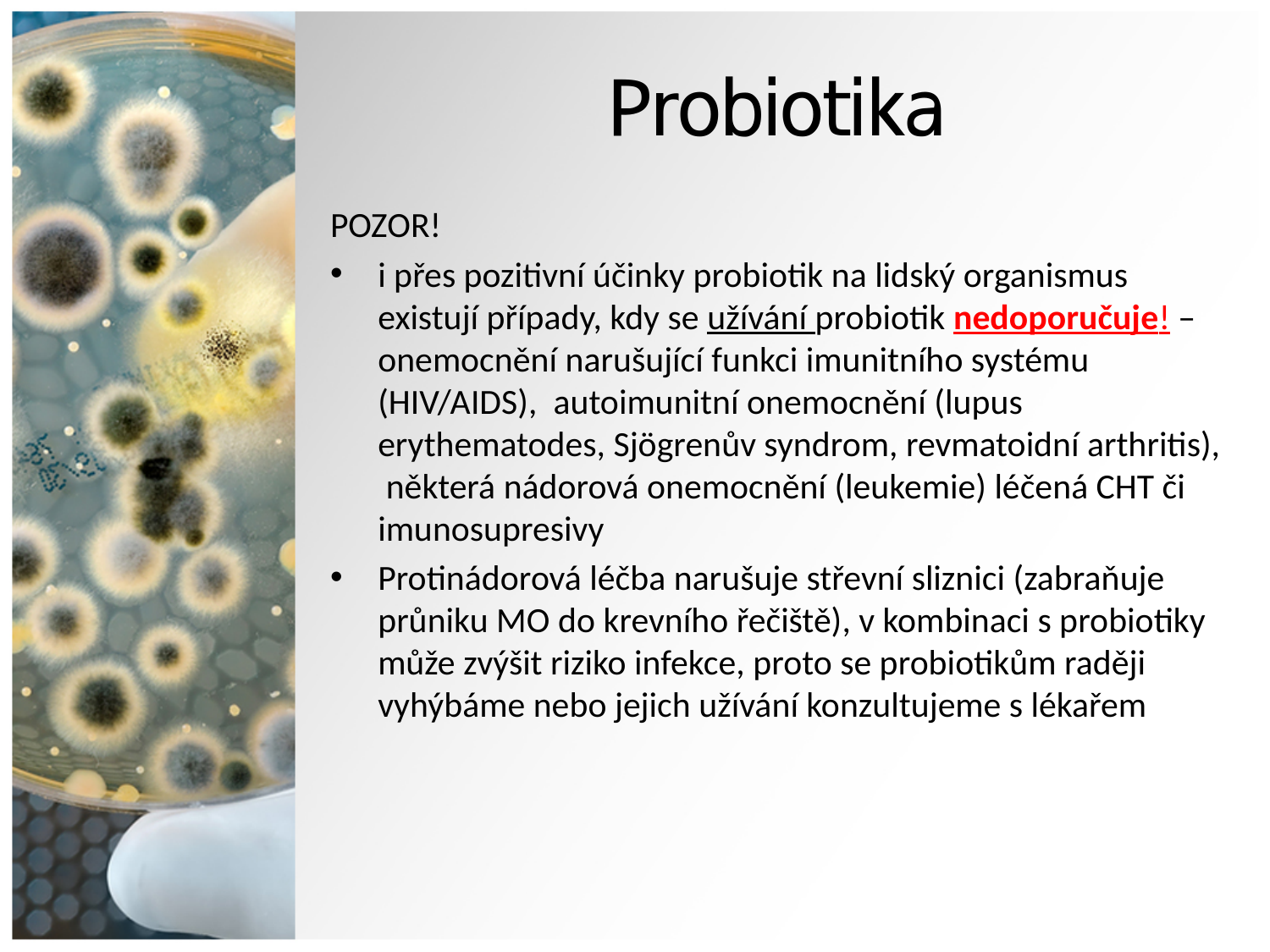

# Probiotika
POZOR!
i přes pozitivní účinky probiotik na lidský organismus existují případy, kdy se užívání probiotik nedoporučuje! – onemocnění narušující funkci imunitního systému (HIV/AIDS),  autoimunitní onemocnění (lupus erythematodes, Sjögrenův syndrom, revmatoidní arthritis),  některá nádorová onemocnění (leukemie) léčená CHT či imunosupresivy
Protinádorová léčba narušuje střevní sliznici (zabraňuje průniku MO do krevního řečiště), v kombinaci s probiotiky může zvýšit riziko infekce, proto se probiotikům raději vyhýbáme nebo jejich užívání konzultujeme s lékařem